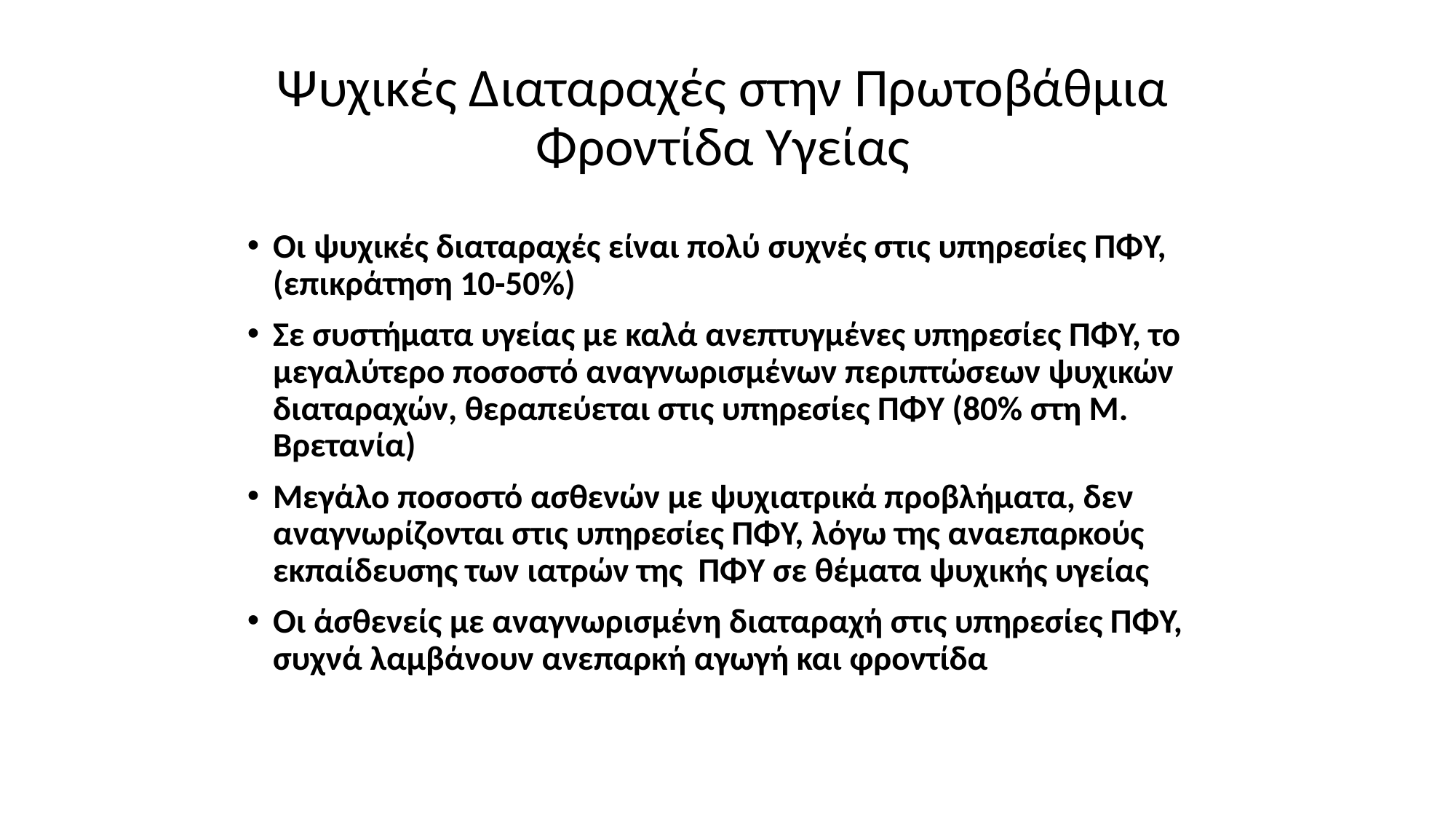

# Ψυχικές Διαταραχές στην Πρωτοβάθμια Φροντίδα Υγείας
Οι ψυχικές διαταραχές είναι πολύ συχνές στις υπηρεσίες ΠΦΥ, (επικράτηση 10-50%)
Σε συστήματα υγείας με καλά ανεπτυγμένες υπηρεσίες ΠΦΥ, το μεγαλύτερο ποσοστό αναγνωρισμένων περιπτώσεων ψυχικών διαταραχών, θεραπεύεται στις υπηρεσίες ΠΦΥ (80% στη Μ. Βρετανία)
Μεγάλο ποσοστό ασθενών με ψυχιατρικά προβλήματα, δεν αναγνωρίζονται στις υπηρεσίες ΠΦΥ, λόγω της αναεπαρκούς εκπαίδευσης των ιατρών της  ΠΦΥ σε θέματα ψυχικής υγείας
Οι άσθενείς με αναγνωρισμένη διαταραχή στις υπηρεσίες ΠΦΥ, συχνά λαμβάνουν ανεπαρκή αγωγή και φροντίδα